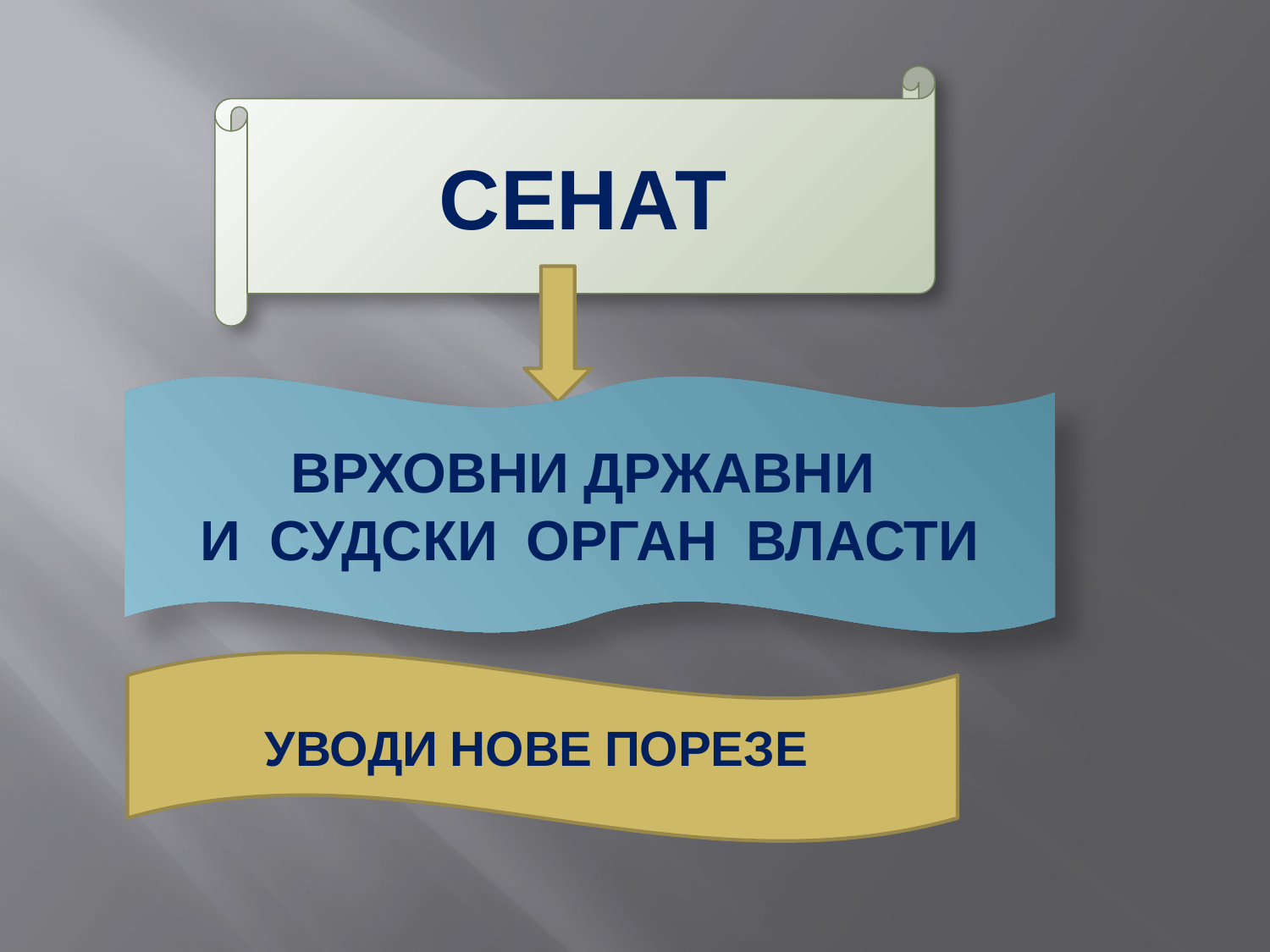

СЕНАТ

ВРХОВНИ ДРЖАВНИ
И  СУДСКИ  ОРГАН  ВЛАСТИ
УВОДИ НОВЕ ПОРЕЗЕ